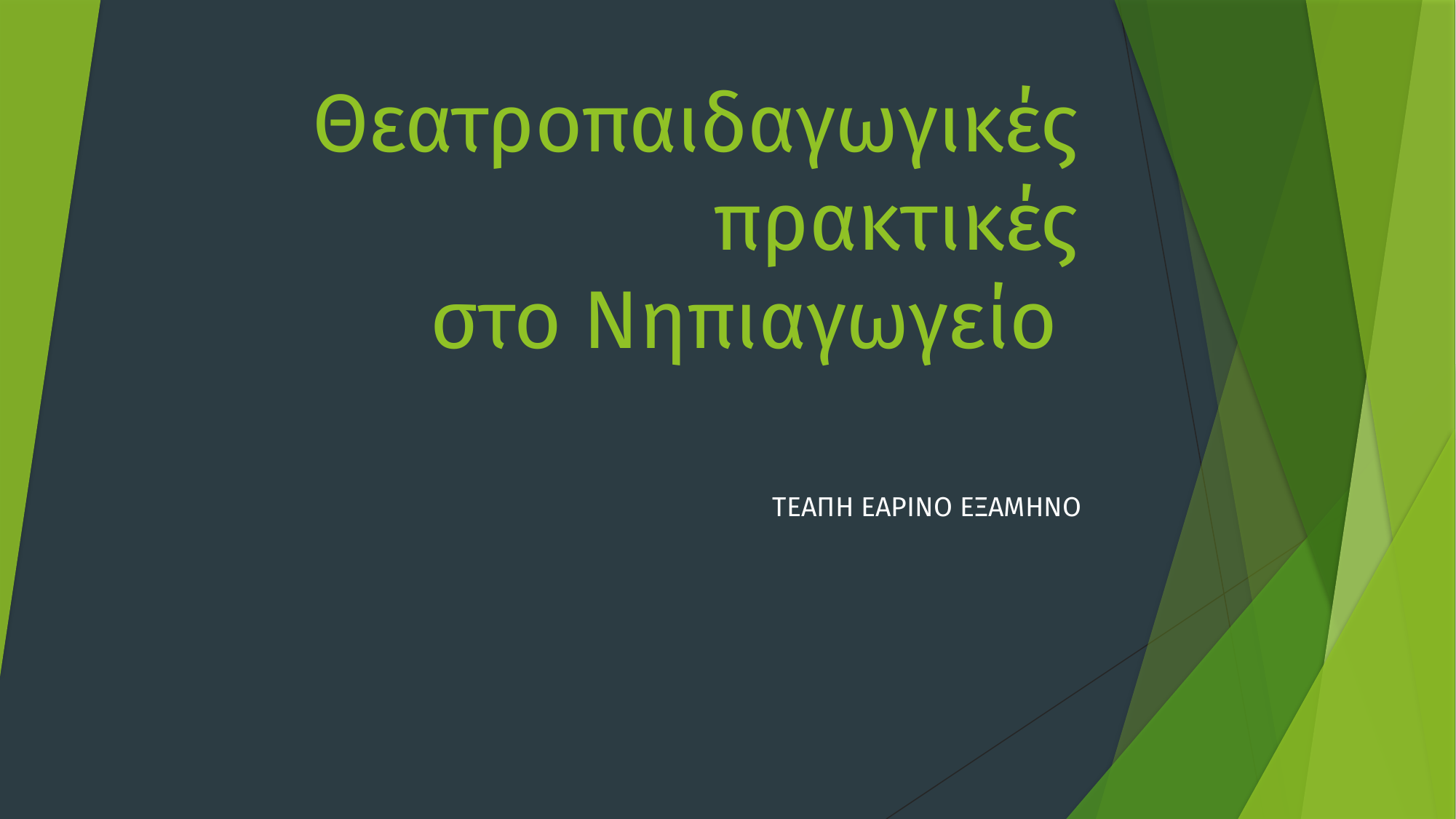

# Θεατροπαιδαγωγικές πρακτικές στο Νηπιαγωγείο
ΤΕΑΠΗ ΕΑΡΙΝΟ ΕΞΑΜΗΝΟ